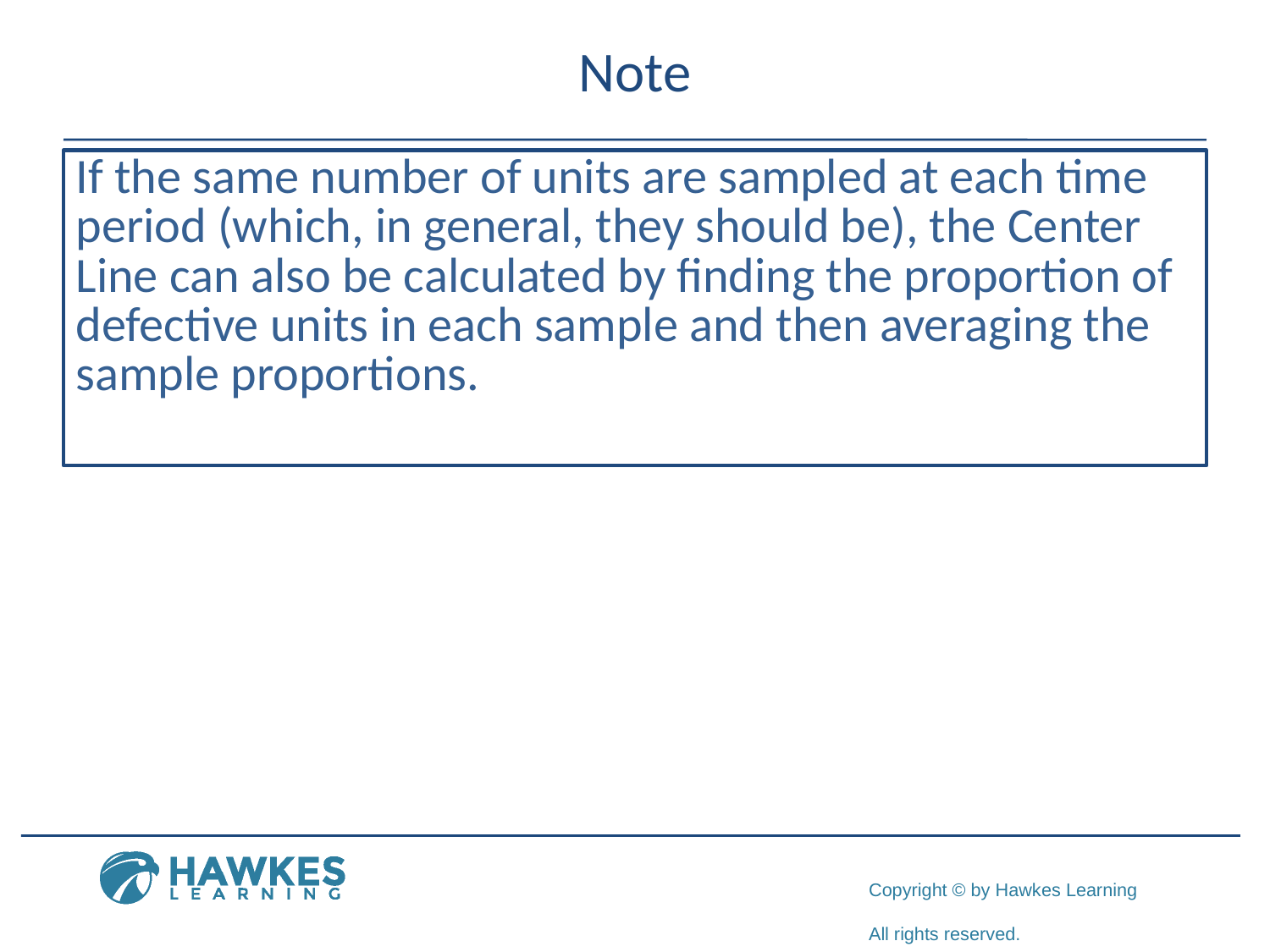

Note
If the same number of units are sampled at each time period (which, in general, they should be), the Center Line can also be calculated by finding the proportion of defective units in each sample and then averaging the sample proportions.